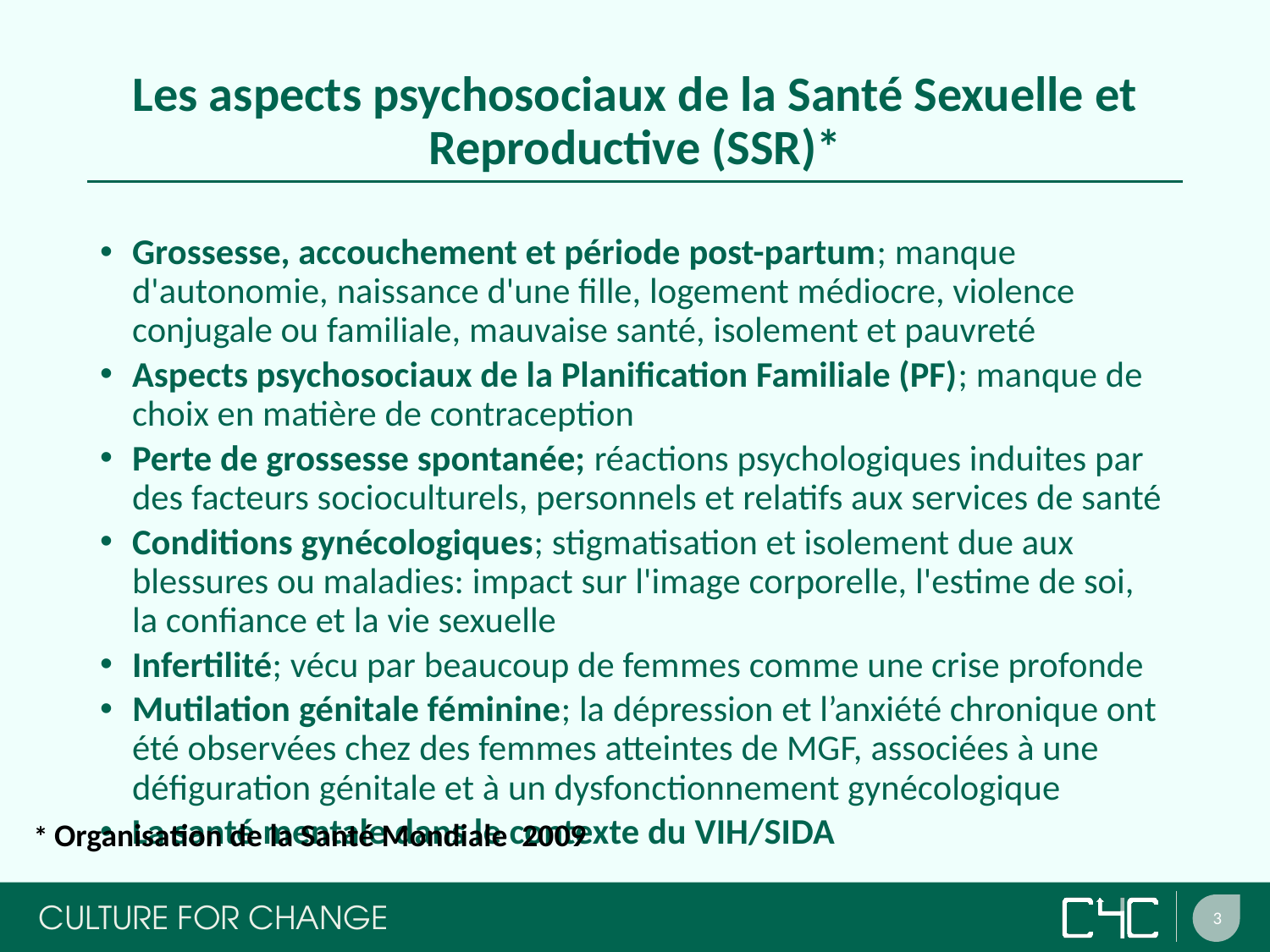

# Les aspects psychosociaux de la Santé Sexuelle et Reproductive (SSR)*
Grossesse, accouchement et période post-partum; manque d'autonomie, naissance d'une fille, logement médiocre, violence conjugale ou familiale, mauvaise santé, isolement et pauvreté
Aspects psychosociaux de la Planification Familiale (PF); manque de choix en matière de contraception
Perte de grossesse spontanée; réactions psychologiques induites par des facteurs socioculturels, personnels et relatifs aux services de santé
Conditions gynécologiques; stigmatisation et isolement due aux blessures ou maladies: impact sur l'image corporelle, l'estime de soi, la confiance et la vie sexuelle
Infertilité; vécu par beaucoup de femmes comme une crise profonde
Mutilation génitale féminine; la dépression et l’anxiété chronique ont été observées chez des femmes atteintes de MGF, associées à une défiguration génitale et à un dysfonctionnement gynécologique
La santé mentale dans le contexte du VIH/SIDA

* Organisation de la Santé Mondiale  2009

3